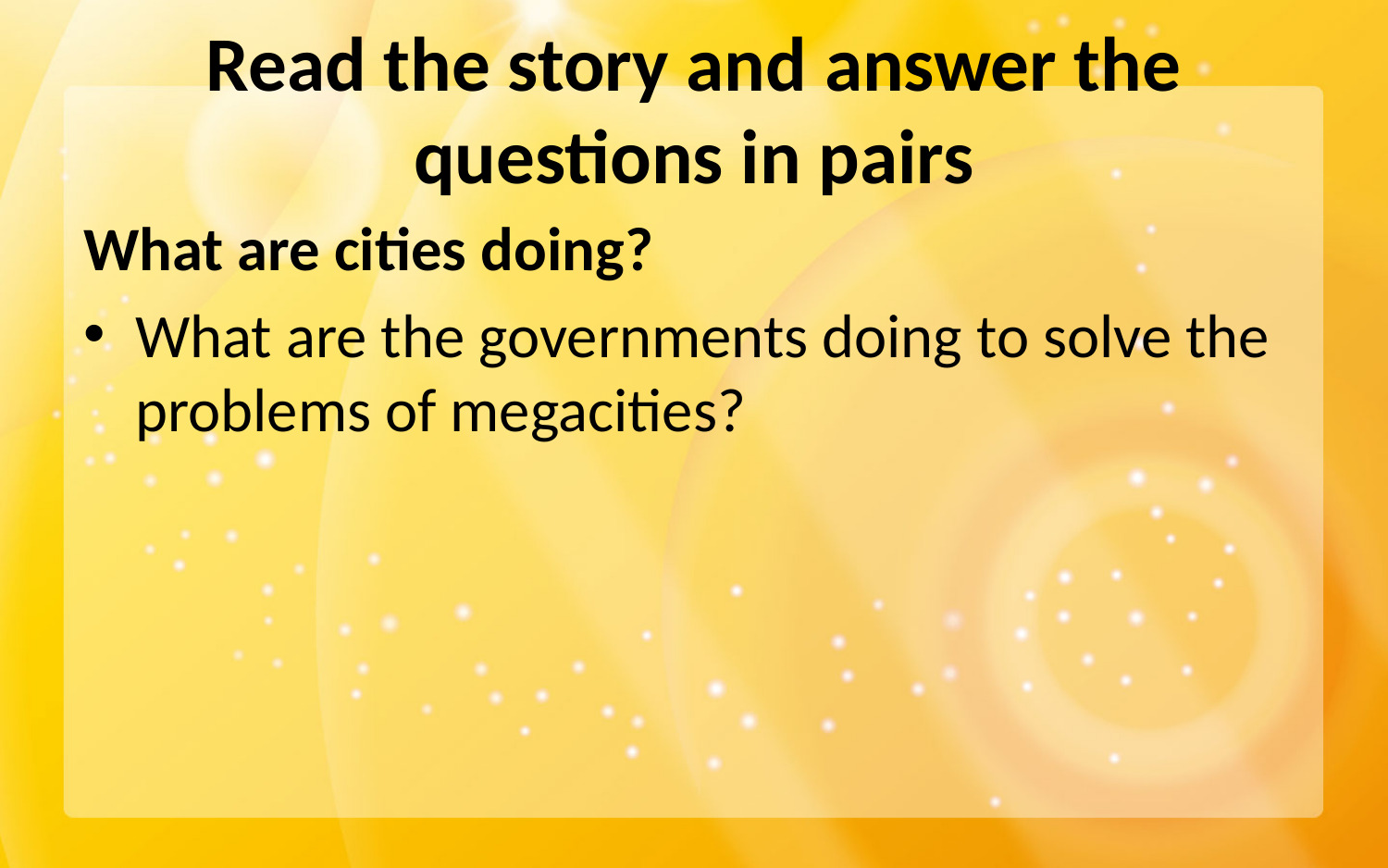

# Read the story and answer the questions in pairs
What are cities doing?
What are the governments doing to solve the problems of megacities?